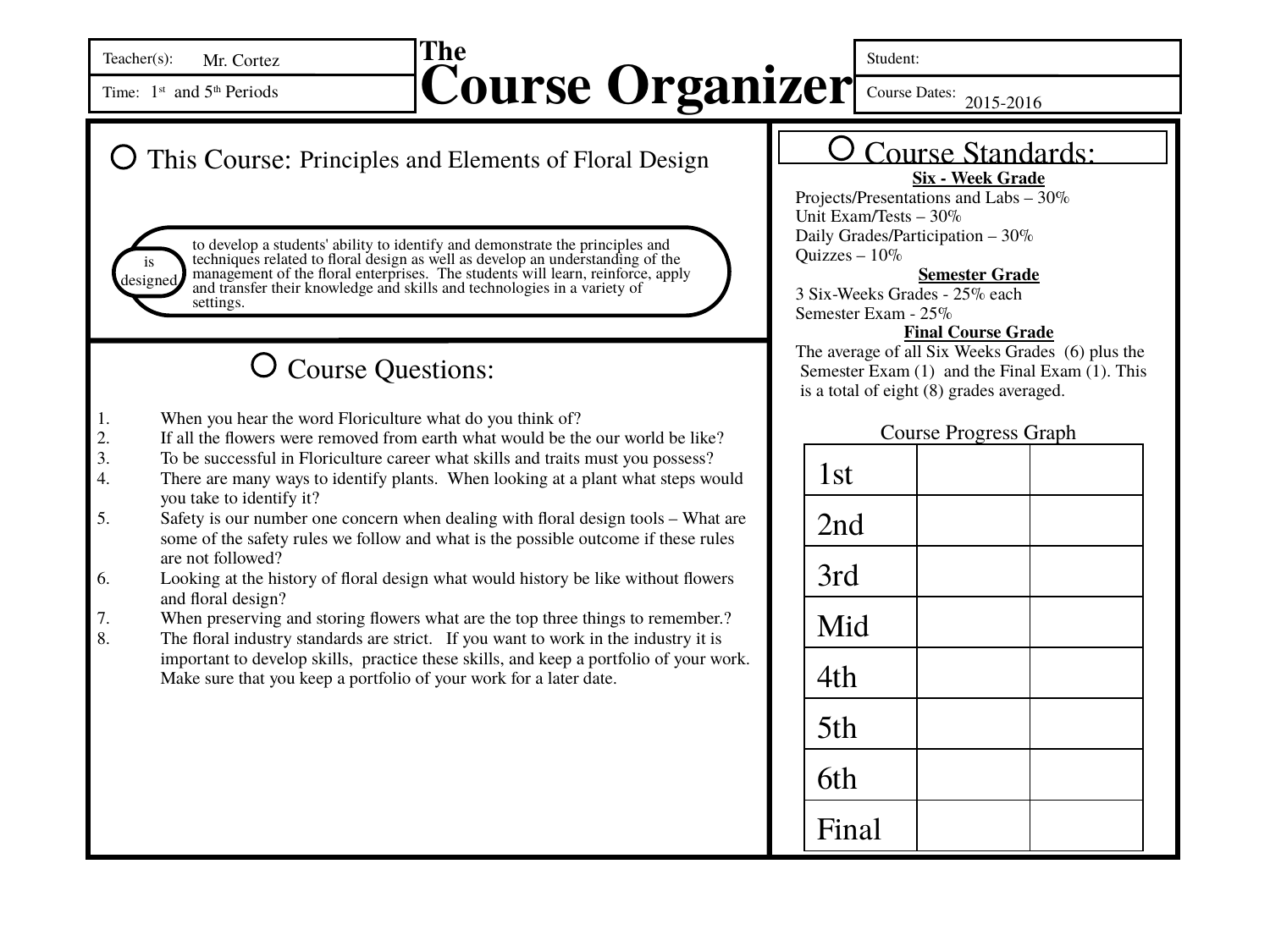

The
Course Organizer

Teacher(s):
Student:

Time:
Course Dates:

Course Standards:

This Course:

is
designed

Course Questions:

Course Progress Graph
Mr. Cortez
1st  and 5th Periods
2015-2016

Principles and Elements of Floral Design
Six - Week Grade
Projects/Presentations and Labs – 30%
Unit Exam/Tests – 30%
Daily Grades/Participation – 30%
Quizzes – 10%
Semester Grade
3 Six-Weeks Grades - 25% each
Semester Exam - 25%
Final Course Grade
The average of all Six Weeks Grades  (6) plus the
 Semester Exam (1)  and the Final Exam (1). This
 is a total of eight (8) grades averaged.
to develop a students' ability to identify and demonstrate the principles and techniques related to floral design as well as develop an understanding of the management of the floral enterprises.  The students will learn, reinforce, apply and transfer their knowledge and skills and technologies in a variety of settings.
When you hear the word Floriculture what do you think of?
If all the flowers were removed from earth what would be the our world be like?
To be successful in Floriculture career what skills and traits must you possess?
There are many ways to identify plants.  When looking at a plant what steps would you take to identify it?
Safety is our number one concern when dealing with floral design tools – What are some of the safety rules we follow and what is the possible outcome if these rules are not followed?
Looking at the history of floral design what would history be like without flowers and floral design?
When preserving and storing flowers what are the top three things to remember.?
The floral industry standards are strict.   If you want to work in the industry it is important to develop skills,  practice these skills, and keep a portfolio of your work. Make sure that you keep a portfolio of your work for a later date.

| 1st |  |  |
| --- | --- | --- |
| 2nd |  |  |
| 3rd |  |  |
| Mid |  |  |
| 4th |  |  |
| 5th |  |  |
| 6th |  |  |
| Final |  |  |